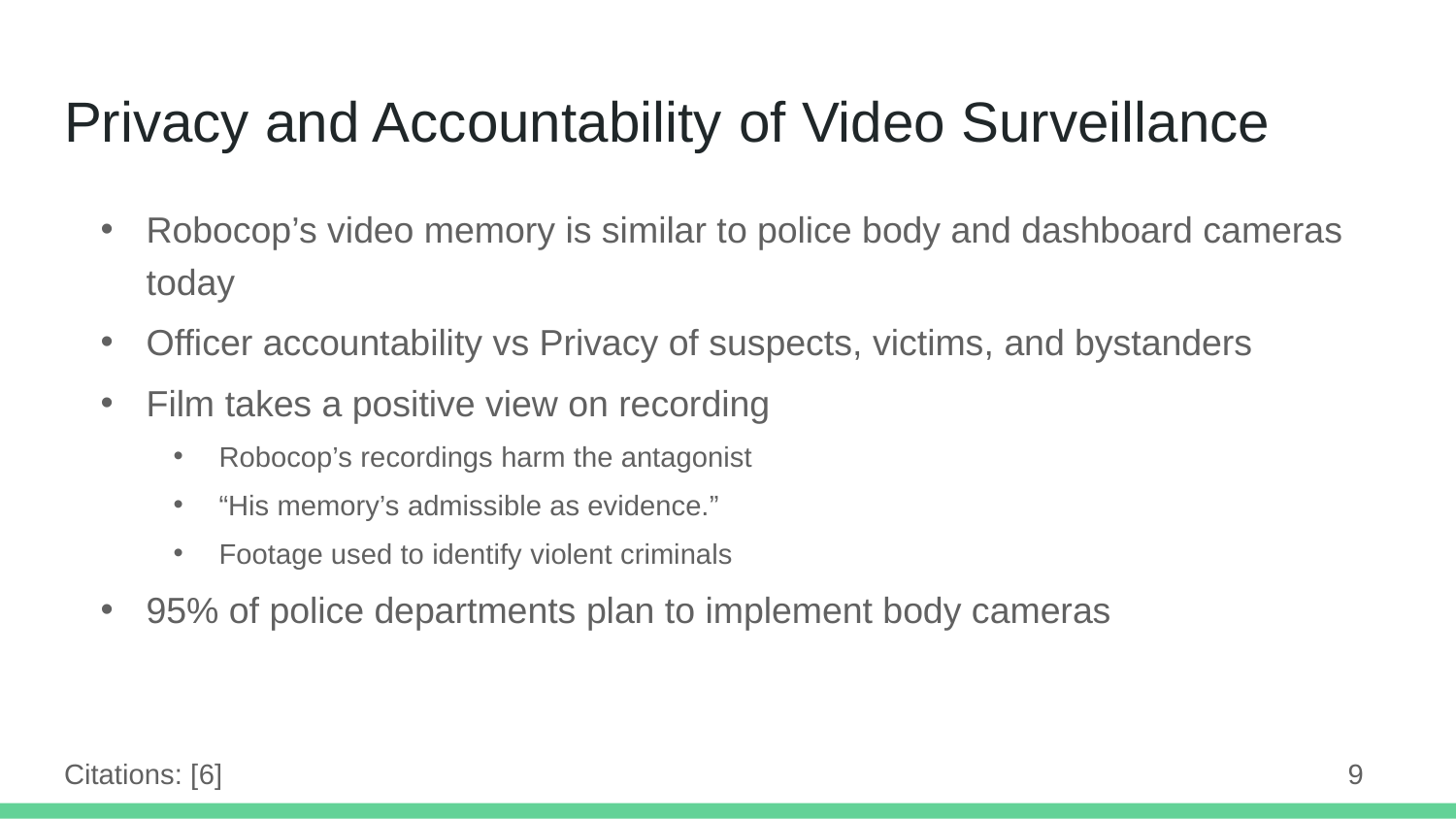

# Privacy and Accountability of Video Surveillance
Robocop’s video memory is similar to police body and dashboard cameras today
Officer accountability vs Privacy of suspects, victims, and bystanders
Film takes a positive view on recording
Robocop’s recordings harm the antagonist
“His memory’s admissible as evidence.”
Footage used to identify violent criminals
95% of police departments plan to implement body cameras

Citations: [6]
9